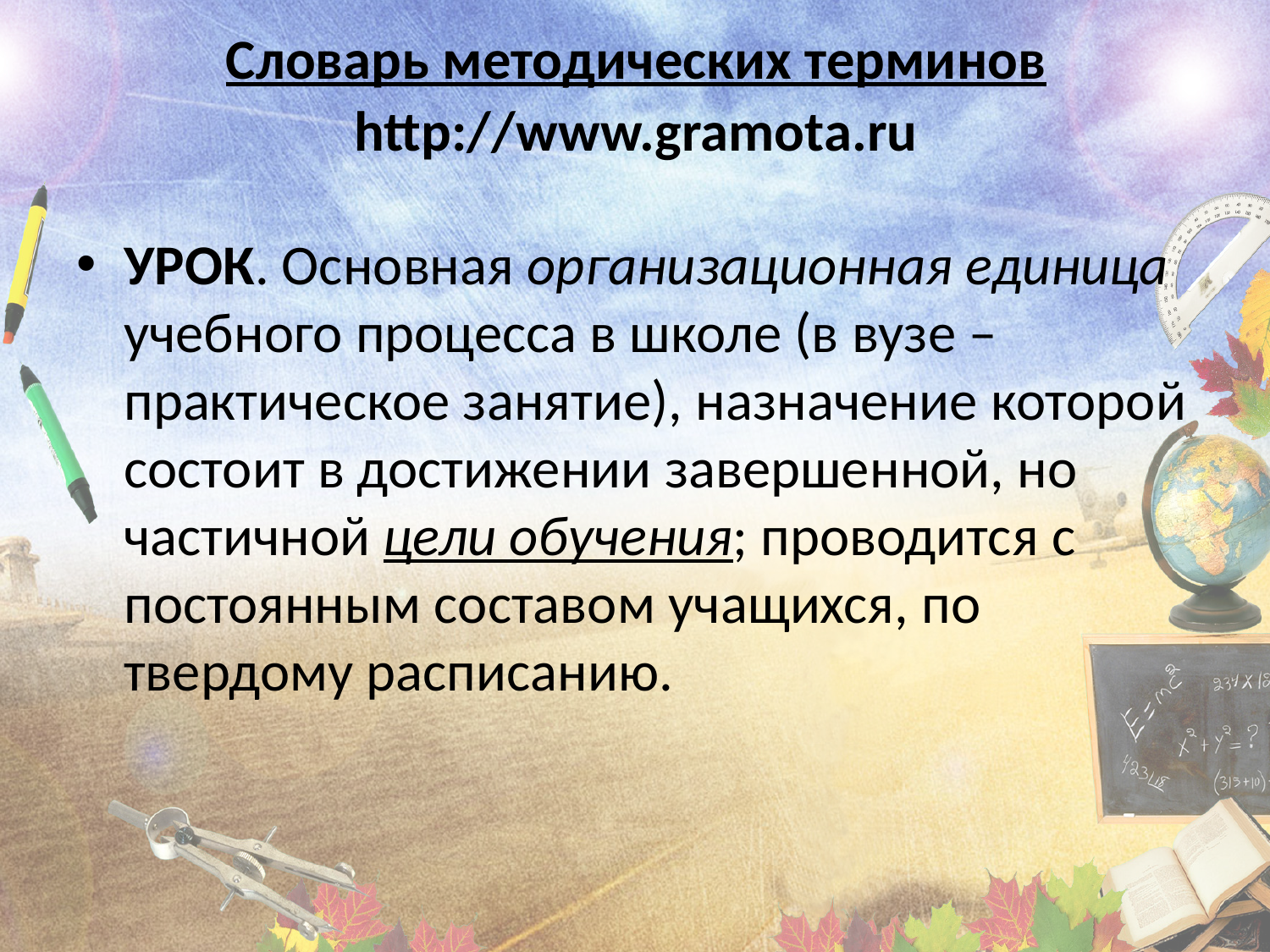

# Словарь методических терминов http://www.gramota.ru
УРОК. Основная организационная единица учебного процесса в школе (в вузе – практическое занятие), назначение которой состоит в достижении завершенной, но частичной цели обучения; проводится с постоянным составом учащихся, по твердому расписанию.